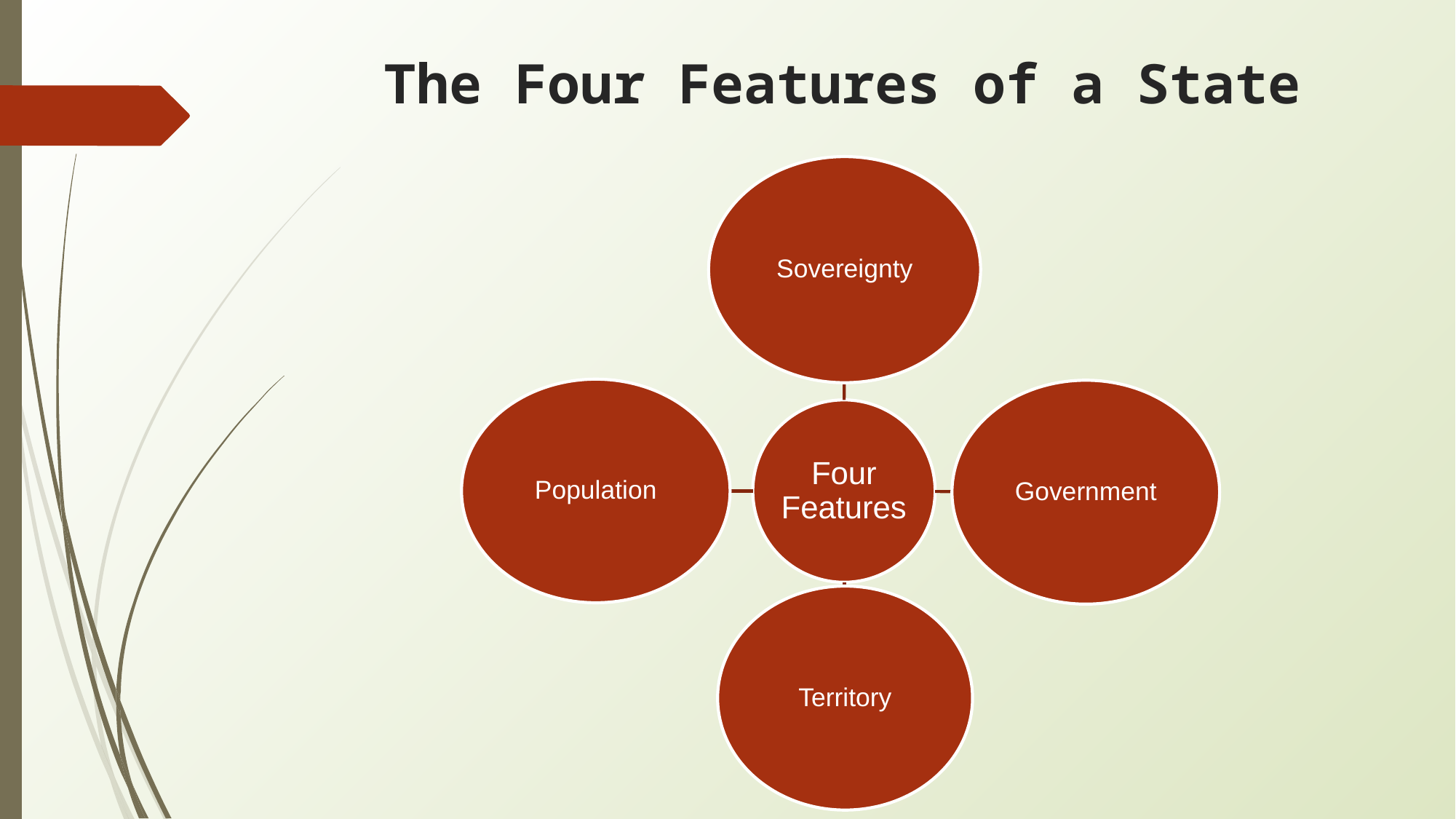

# The Four Features of a State
Four Features

Population

Government

Territory

Sovereignty